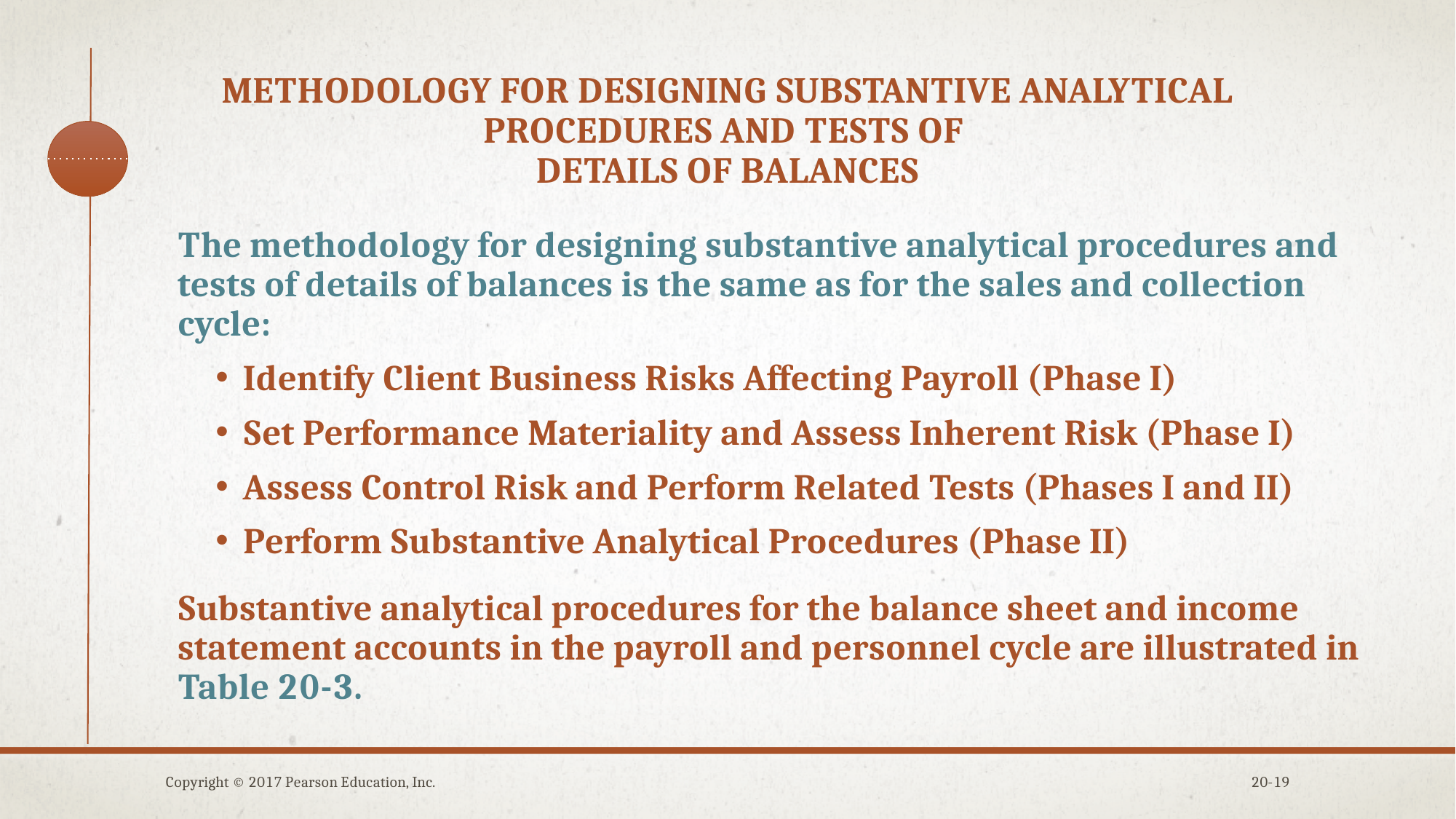

# Methodology for designing substantive analytical procedures and tests of details of balances

The methodology for designing substantive analytical procedures and tests of details of balances is the same as for the sales and collection cycle:
Identify Client Business Risks Affecting Payroll (Phase I)
Set Performance Materiality and Assess Inherent Risk (Phase I)
Assess Control Risk and Perform Related Tests (Phases I and II)
Perform Substantive Analytical Procedures (Phase II)
Substantive analytical procedures for the balance sheet and income statement accounts in the payroll and personnel cycle are illustrated in Table 20-3.
Copyright © 2017 Pearson Education, Inc.
20-19